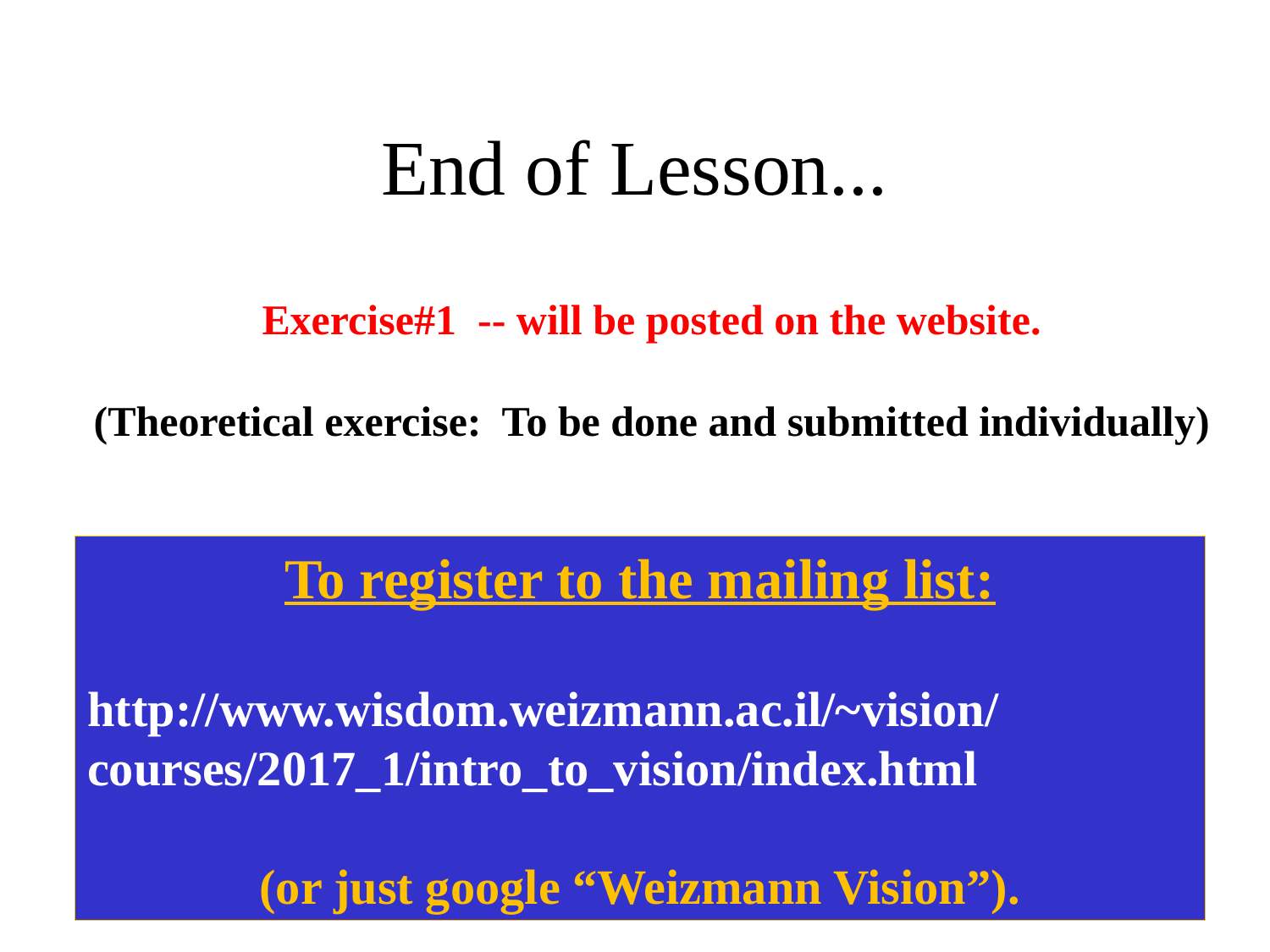

# End of Lesson...
Exercise#1  -- will be posted on the website.

(Theoretical exercise:  To be done and submitted individually)
To register to the mailing list:

http://www.wisdom.weizmann.ac.il/~vision/courses/2017_1/intro_to_vision/index.html

(or just google “Weizmann Vision”).